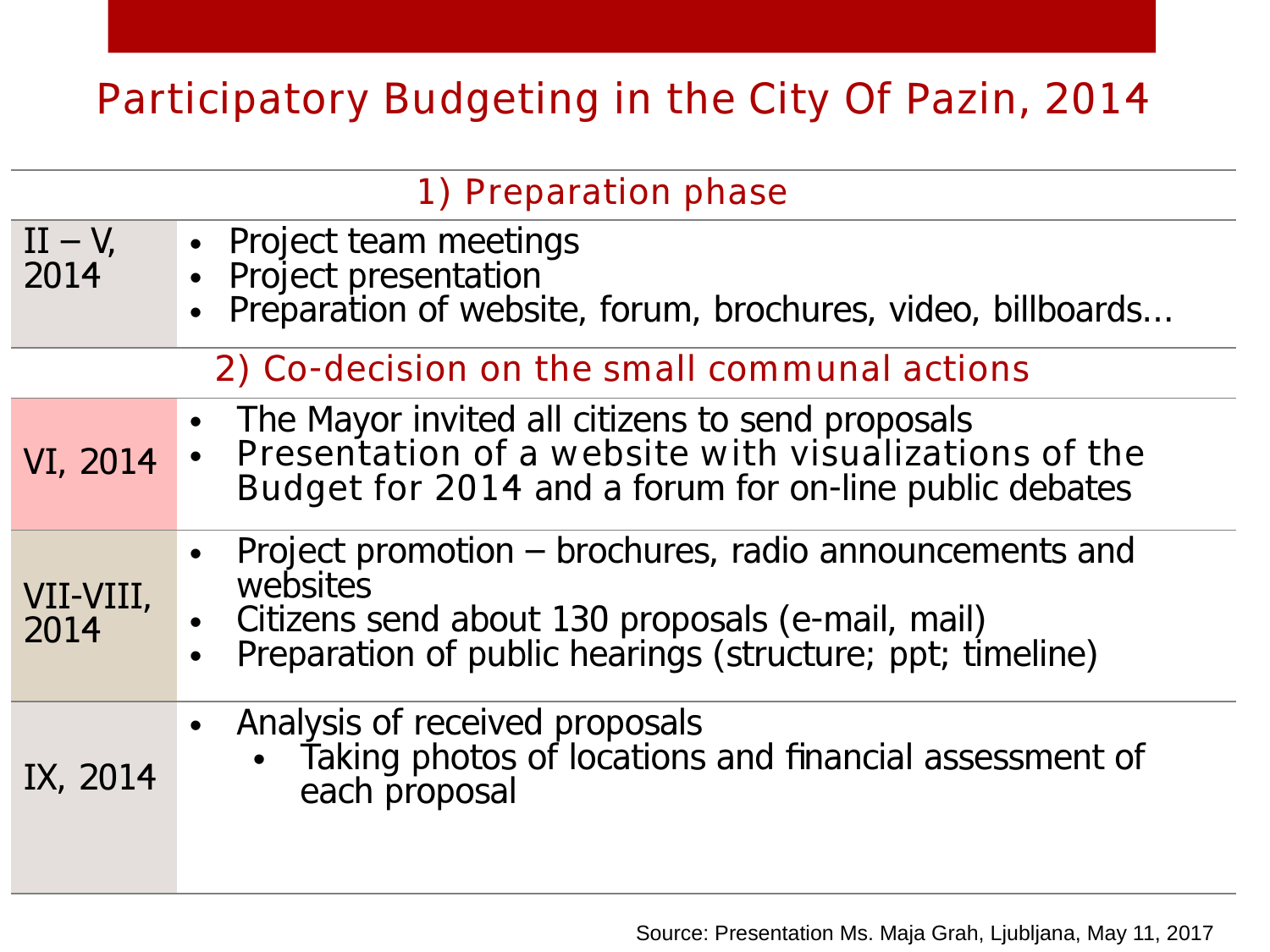

Participatory Budgeting in the City Of Pazin, 2014
 1) Preparation phase
|  |  |
| --- | --- |
| II – V, 2014 | Project team meetings Project presentation Preparation of website, forum, brochures, video, billboards... |
| 2) Co-decision on the small communal actions |  |
| VI, 2014 | The Mayor invited all citizens to send proposals Presentation of a website with visualizations of the Budget for 2014 and a forum for on-line public debates |
| VII-VIII, 2014 | Project promotion – brochures, radio announcements and websites Citizens send about 130 proposals (e-mail, mail) Preparation of public hearings (structure; ppt; timeline) |
| IX, 2014 | Analysis of received proposals Taking photos of locations and financial assessment of each proposal |
Source: Presentation Ms. Maja Grah, Ljubljana, May 11, 2017